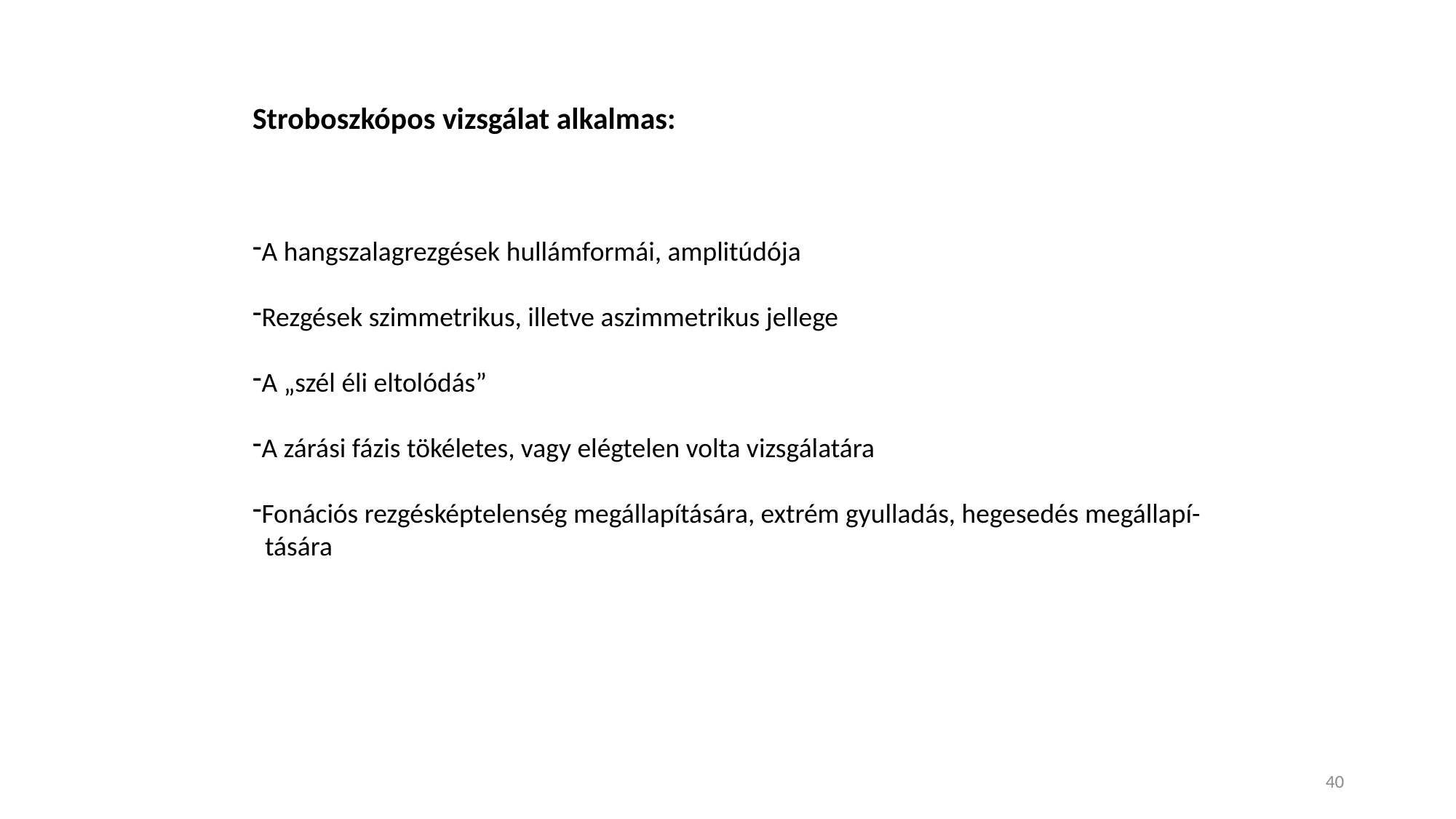

Stroboszkópos vizsgálat alkalmas:

A hangszalagrezgések hullámformái, amplitúdója

Rezgések szimmetrikus, illetve aszimmetrikus jellege

A „szél éli eltolódás”

A zárási fázis tökéletes, vagy elégtelen volta vizsgálatára

Fonációs rezgésképtelenség megállapítására, extrém gyulladás, hegesedés megállapí-
  tására

40